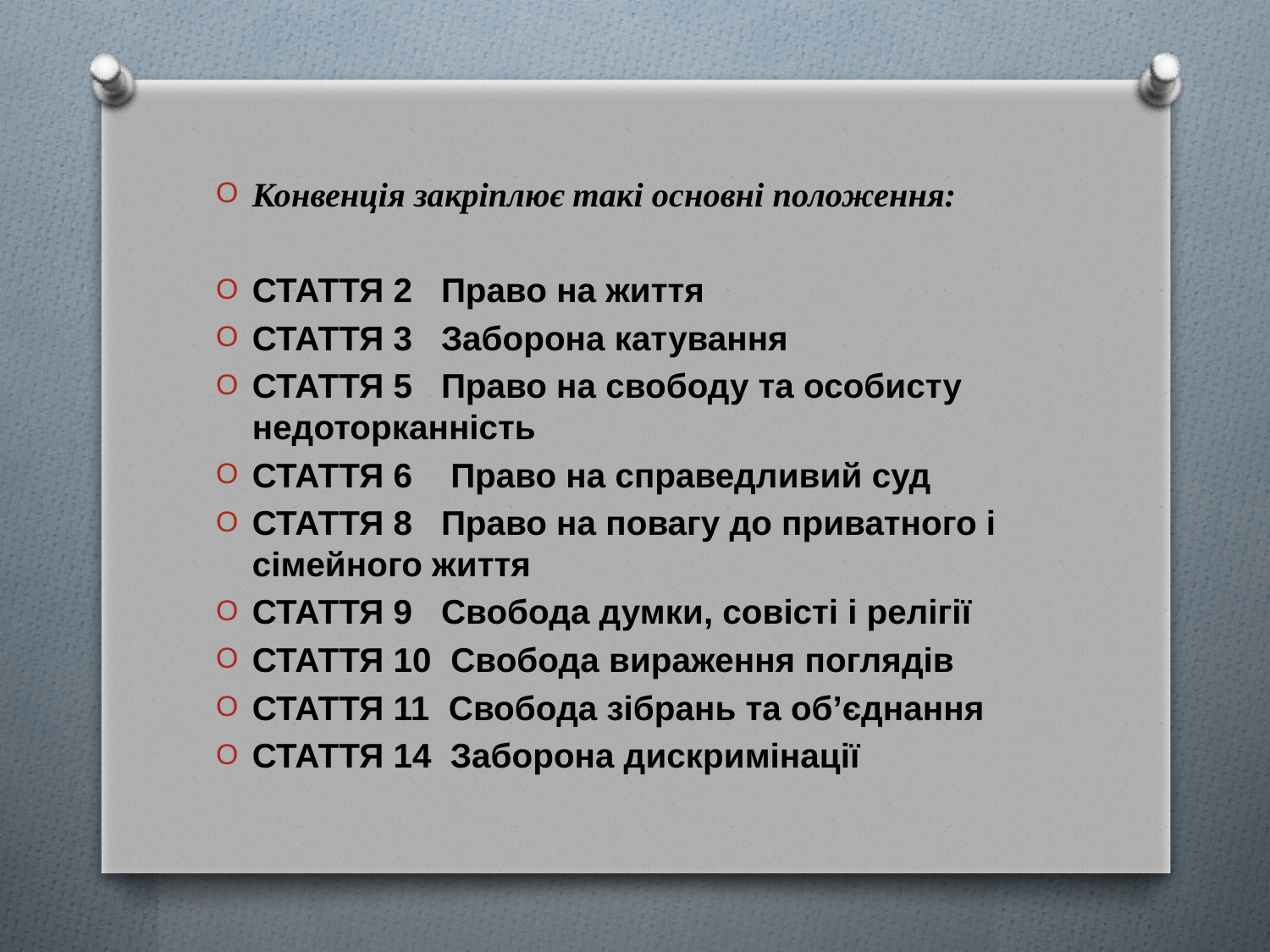

Конвенція закріплює такі основні положення:

СТАТТЯ 2   Право на життя
СТАТТЯ 3   Заборона катування
СТАТТЯ 5   Право на свободу та особисту недоторканність
СТАТТЯ 6    Право на справедливий суд
СТАТТЯ 8   Право на повагу до приватного і сімейного життя
СТАТТЯ 9   Свобода думки, совісті і релігії
СТАТТЯ 10  Свобода вираження поглядів
СТАТТЯ 11  Свобода зібрань та об’єднання
СТАТТЯ 14  Заборона дискримінації